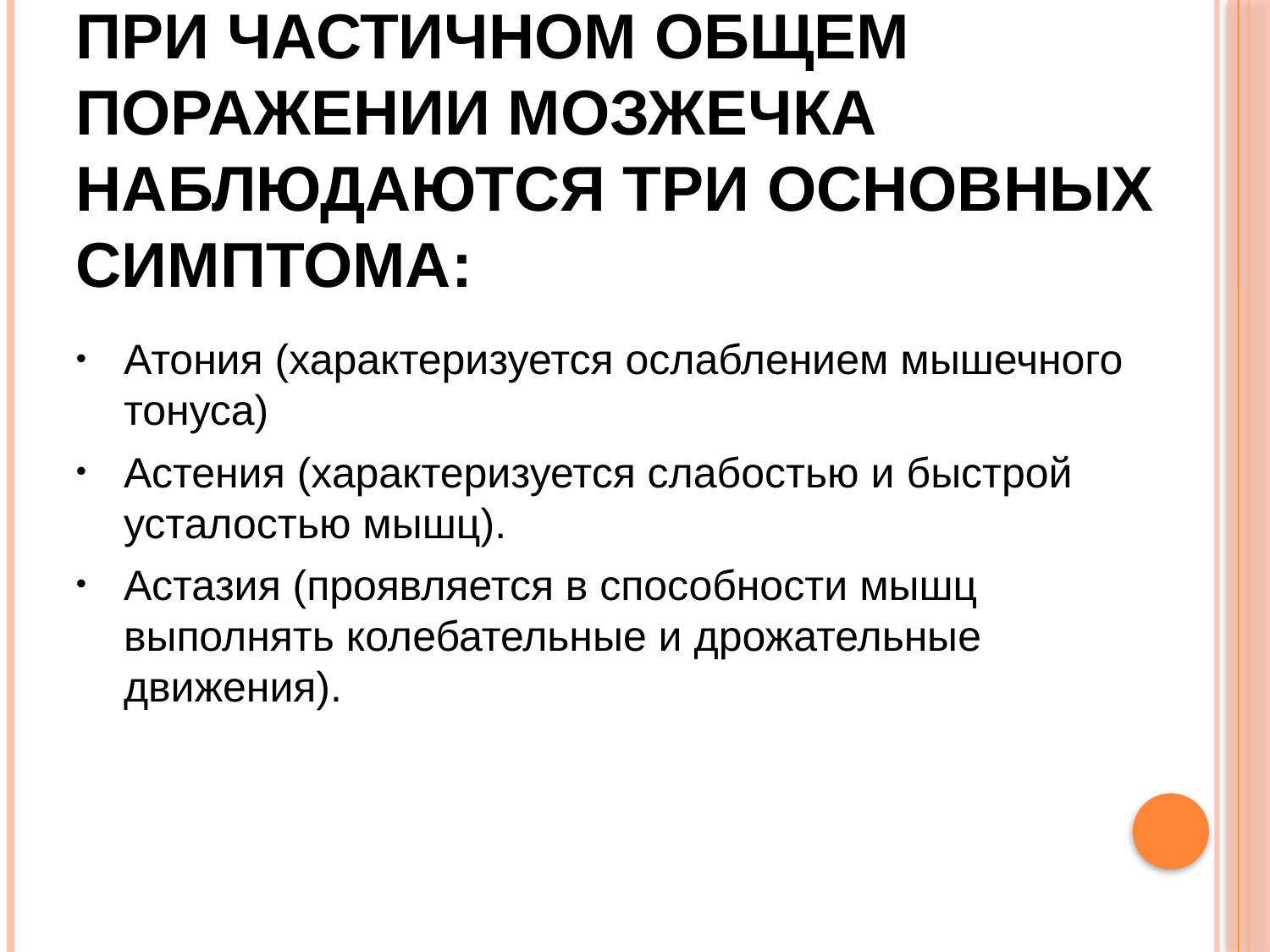

# При частичном общем поражении мозжечка наблюдаются три основных симптома:
Атония (характеризуется ослаблением мышечного тонуса)
Астения (характеризуется слабостью и быстрой усталостью мышц).
Астазия (проявляется в способности мышц выполнять колебательные и дрожательные движения).